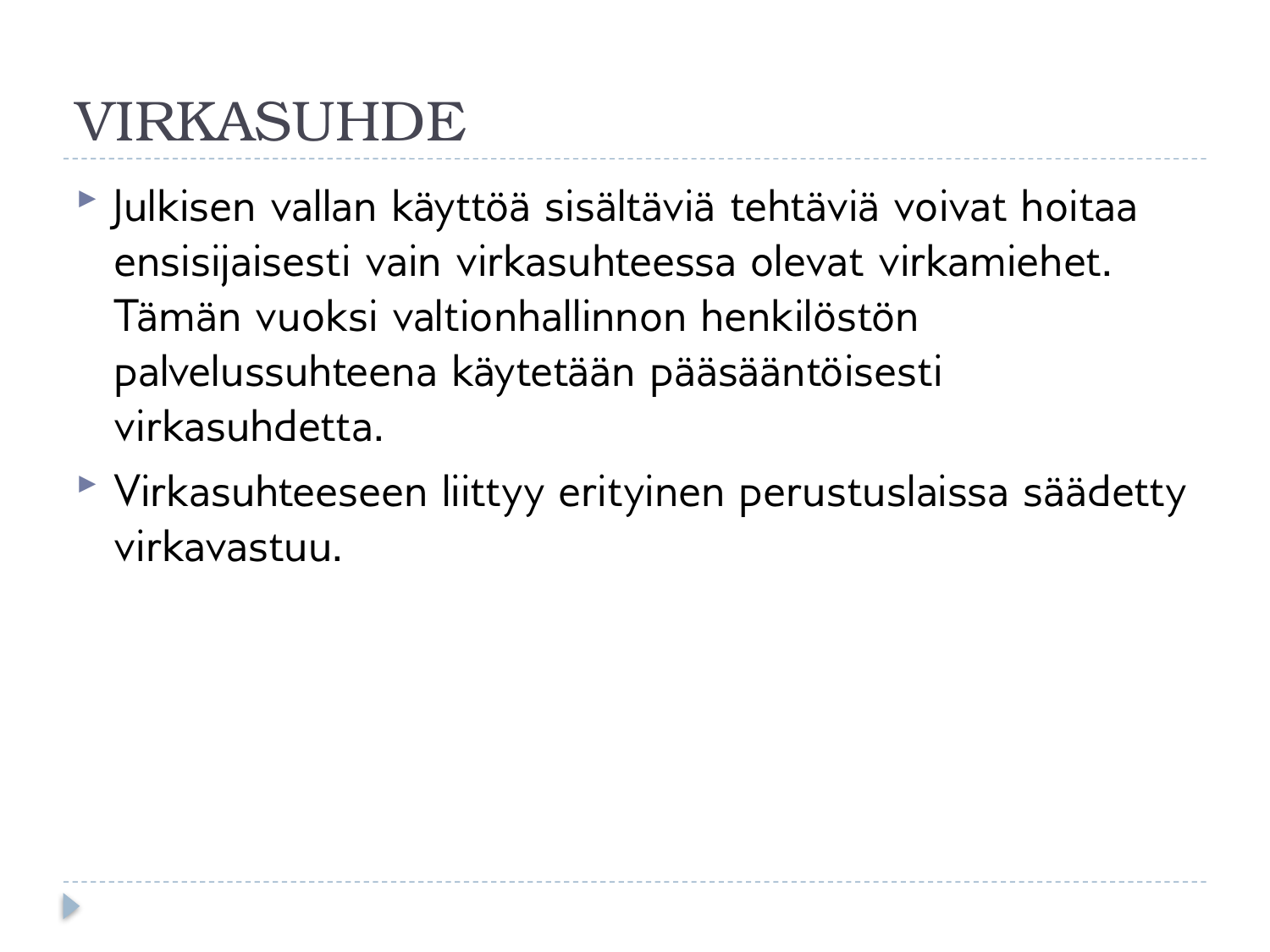

# VIRKASUHDE
Julkisen vallan käyttöä sisältäviä tehtäviä voivat hoitaa ensisijaisesti vain virkasuhteessa olevat virkamiehet. Tämän vuoksi valtionhallinnon henkilöstön palvelussuhteena käytetään pääsääntöisesti virkasuhdetta.
Virkasuhteeseen liittyy erityinen perustuslaissa säädetty virkavastuu.